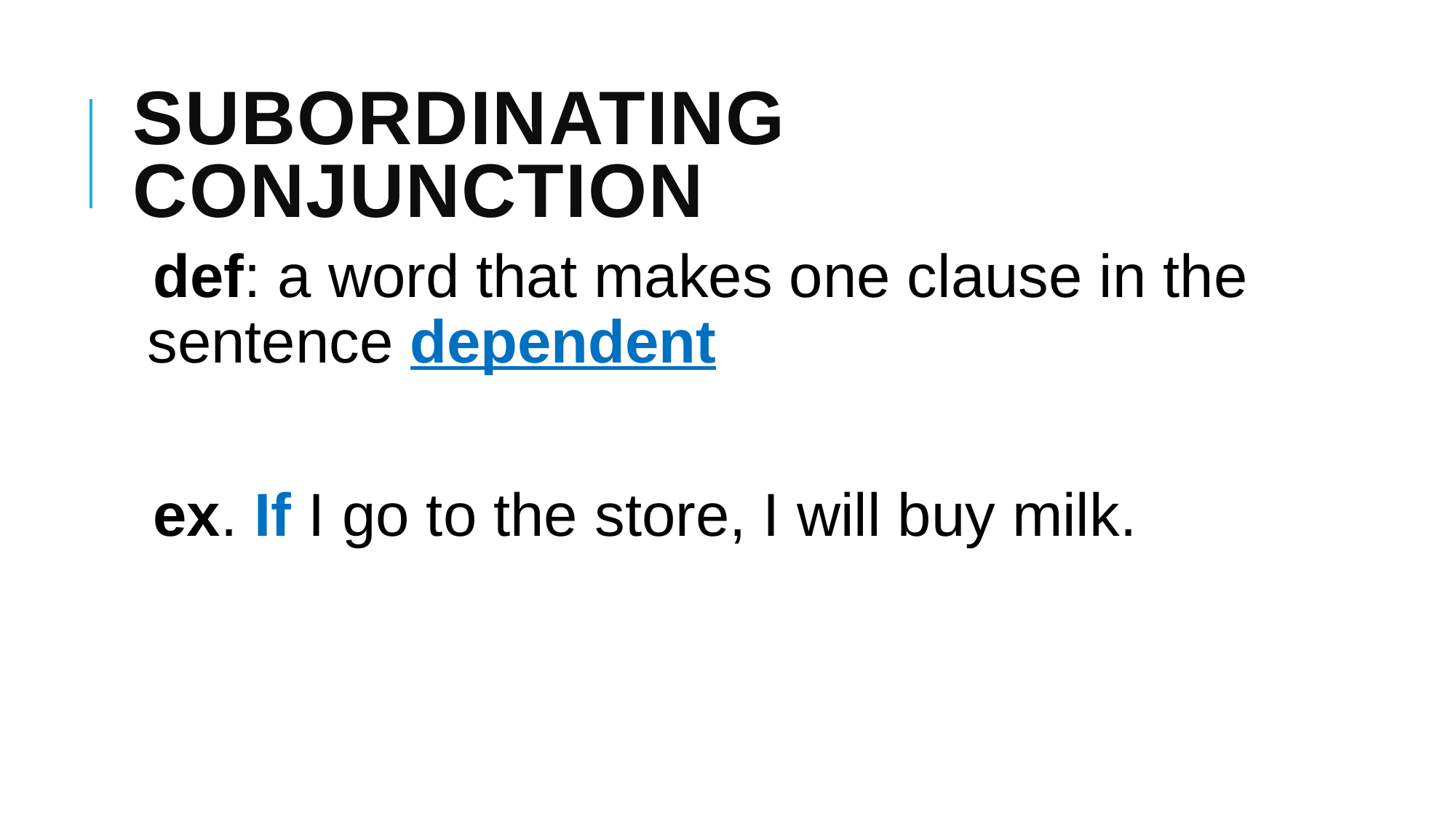

# Subordinating Conjunction

def: a word that makes one clause in the sentence dependent

ex. If I go to the store, I will buy milk.